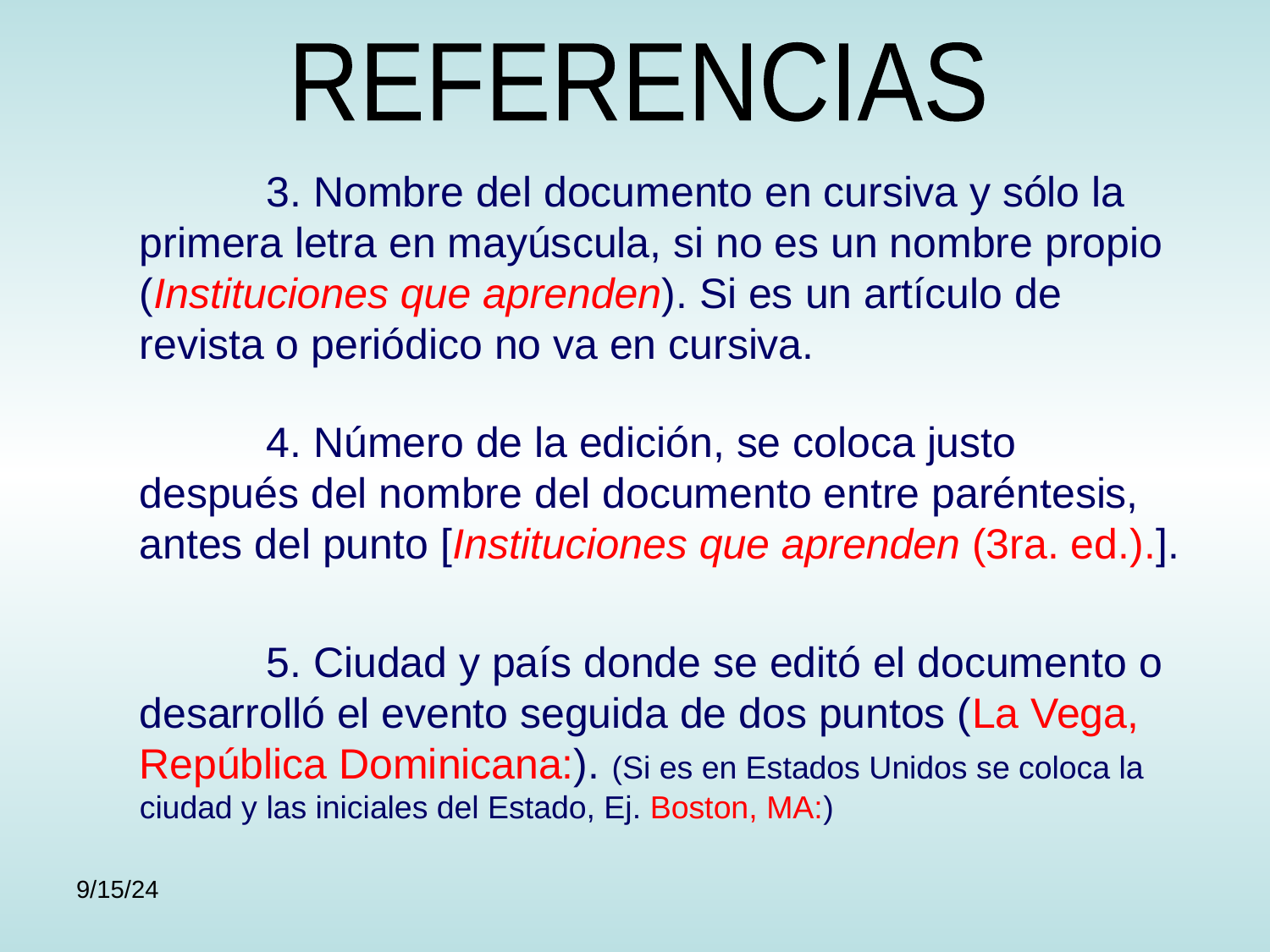

REFERENCIAS
	3. Nombre del documento en cursiva y sólo la primera letra en mayúscula, si no es un nombre propio (Instituciones que aprenden). Si es un artículo de revista o periódico no va en cursiva.
	4. Número de la edición, se coloca justo después del nombre del documento entre paréntesis, antes del punto [Instituciones que aprenden (3ra. ed.).].
	5. Ciudad y país donde se editó el documento o desarrolló el evento seguida de dos puntos (La Vega, República Dominicana:). (Si es en Estados Unidos se coloca la ciudad y las iniciales del Estado, Ej. Boston, MA:)
9/15/24